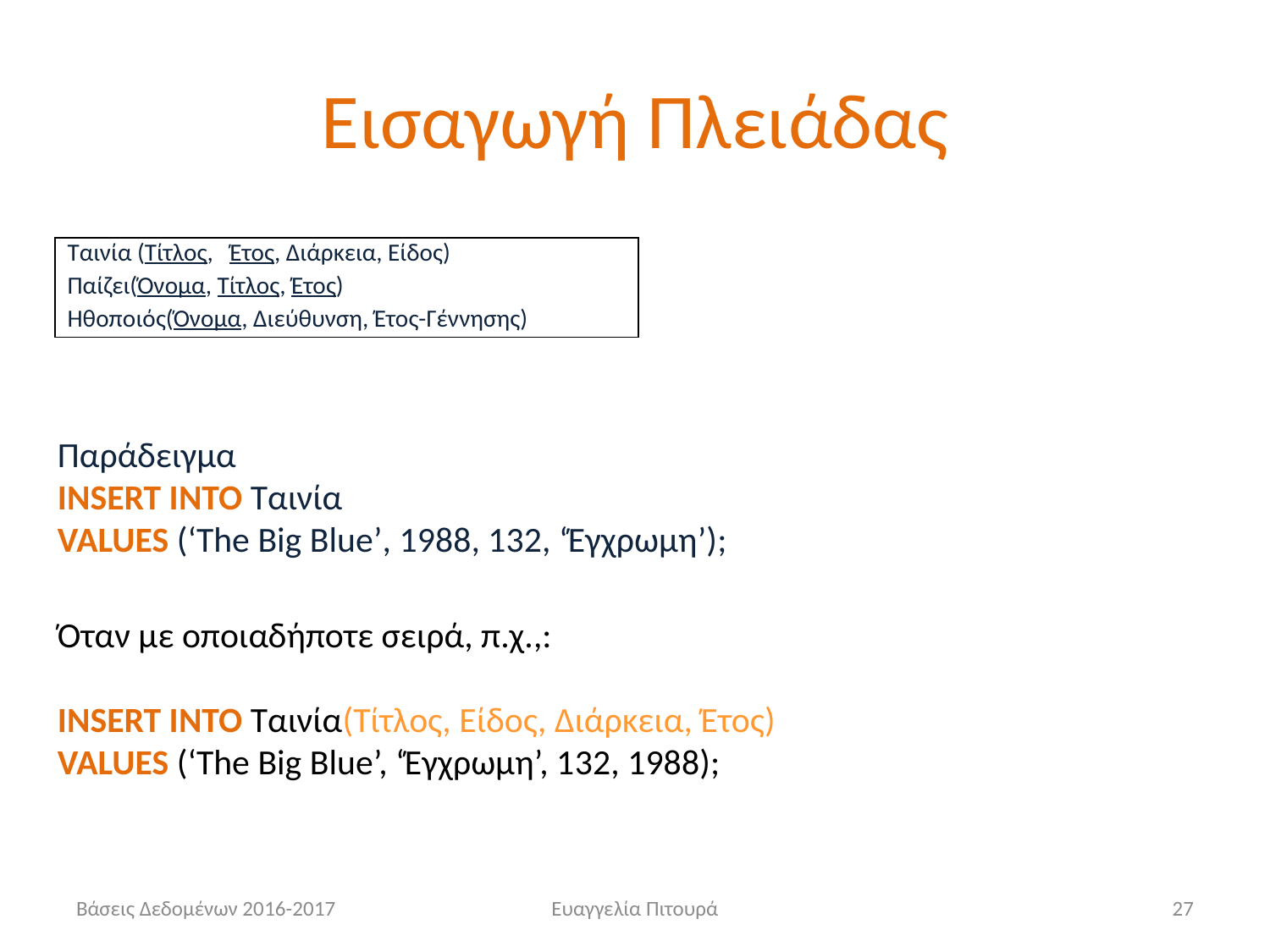

# Εισαγωγή Πλειάδας
Ταινία (Τίτλος,   Έτος, Διάρκεια, Είδος)
Παίζει(Όνομα, Τίτλος, Έτος)
Ηθοποιός(Όνομα, Διεύθυνση, Έτος-Γέννησης)
Παράδειγμα
INSERT INTO Ταινία
VALUES (‘The Big Blue’, 1988, 132, ‘Έγχρωμη’);
Όταν με οποιαδήποτε σειρά, π.χ.,:

INSERT INTO Ταινία(Τίτλος, Είδος, Διάρκεια, Έτος)
VALUES (‘The Big Blue’, ‘Έγχρωμη’, 132, 1988);

Βάσεις Δεδομένων 2016-2017
Ευαγγελία Πιτουρά
27